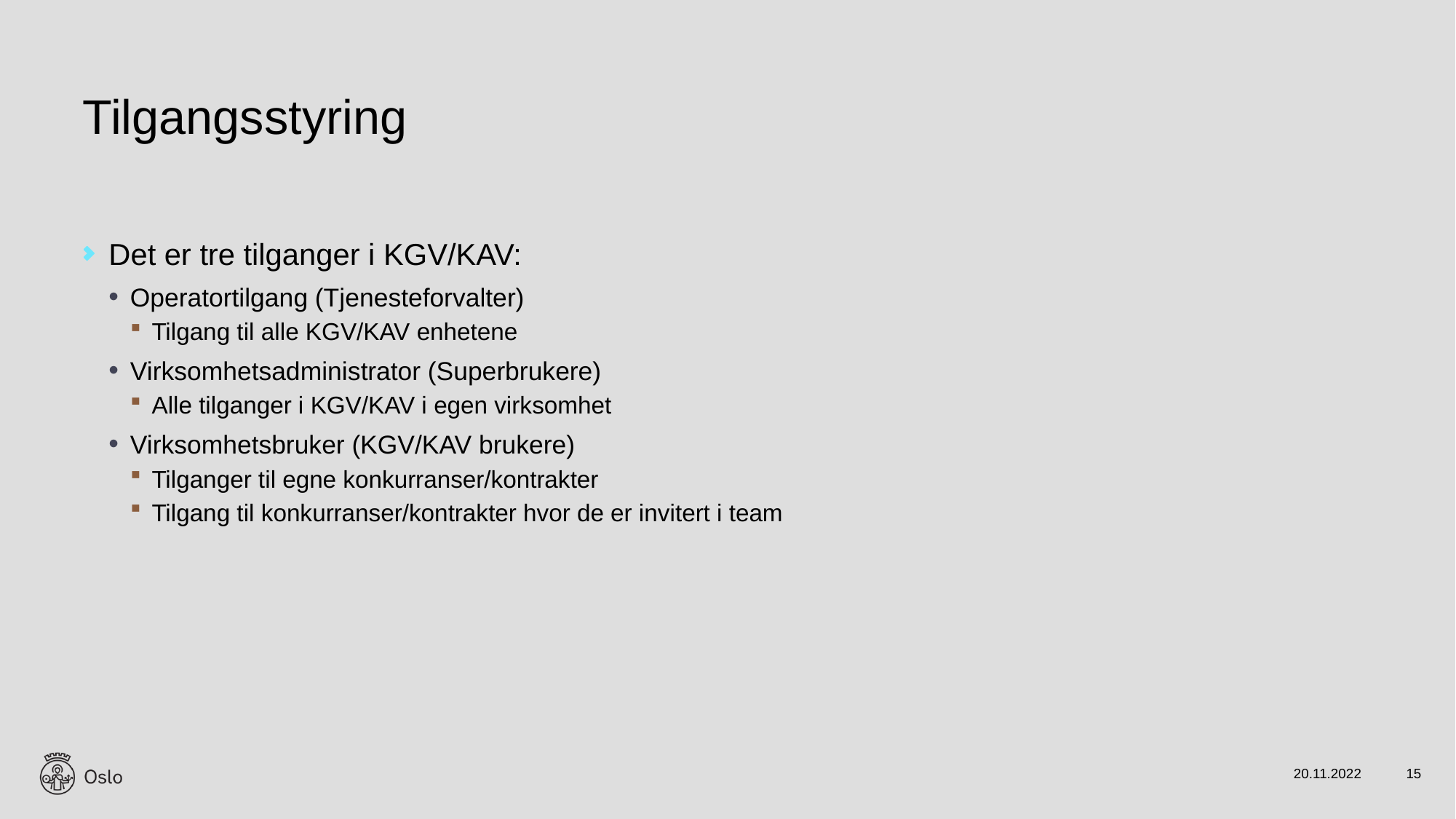

# Tilgangsstyring

Det er tre tilganger i KGV/KAV:
Operatortilgang (Tjenesteforvalter)
Tilgang til alle KGV/KAV enhetene
Virksomhetsadministrator (Superbrukere)
Alle tilganger i KGV/KAV i egen virksomhet
Virksomhetsbruker (KGV/KAV brukere)
Tilganger til egne konkurranser/kontrakter
Tilgang til konkurranser/kontrakter hvor de er invitert i team

20.11.2022
15